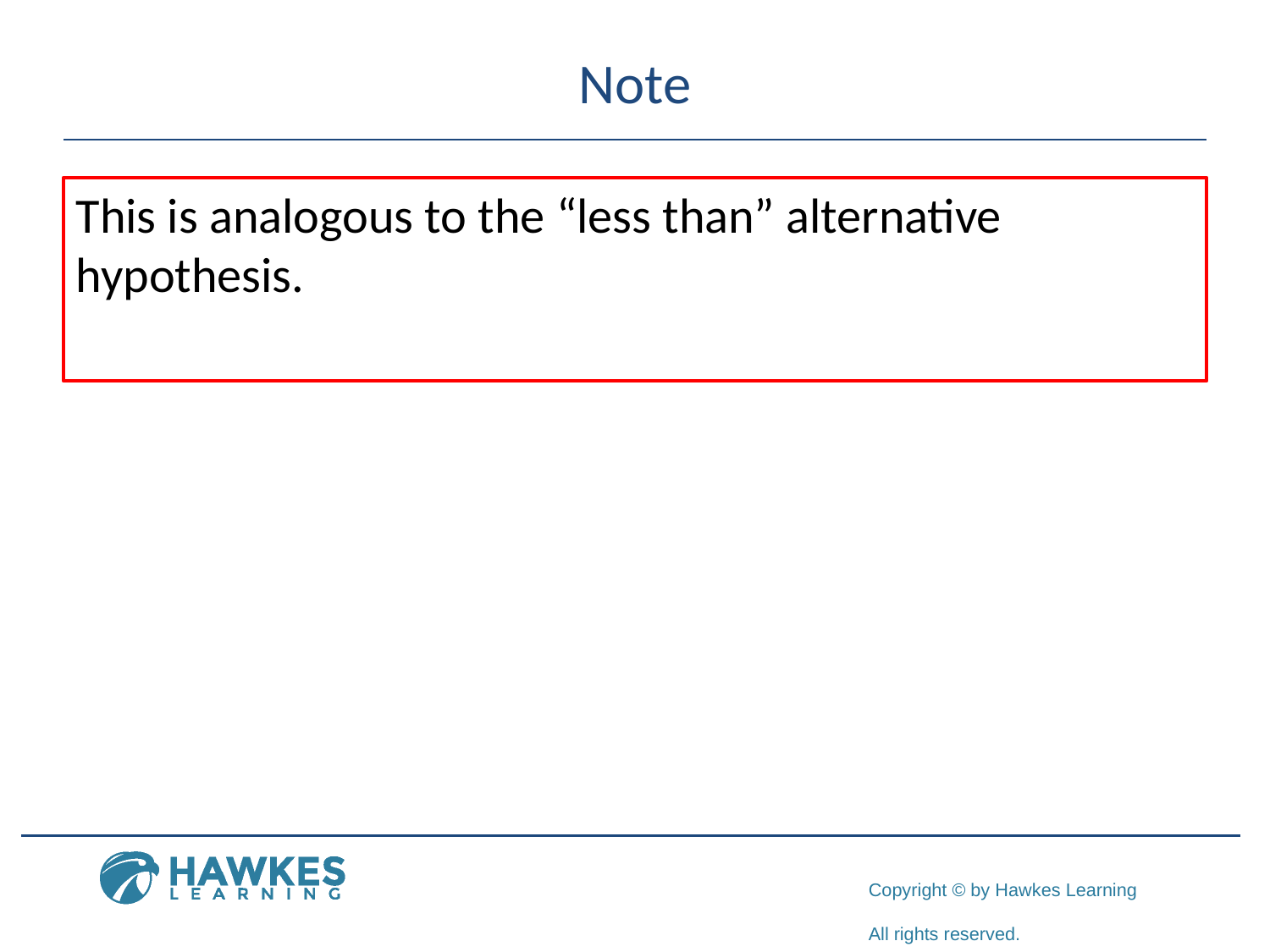

# Note
This is analogous to the “less than” alternative hypothesis.